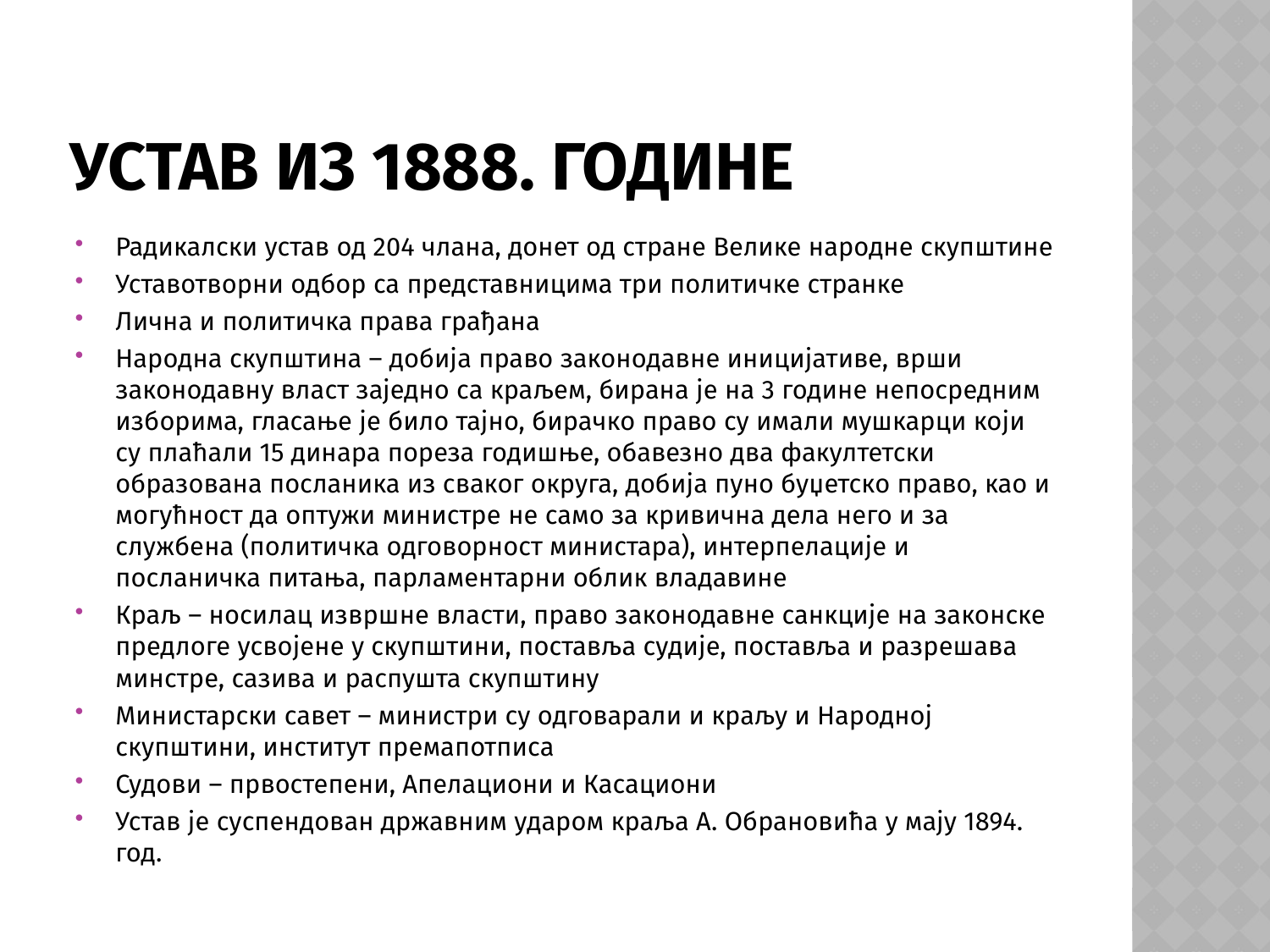

# УСТАВ ИЗ 1888. ГОДИНЕ
Радикалски устав од 204 члана, донет од стране Велике народне скупштине
Уставотворни одбор са представницима три политичке странке
Лична и политичка права грађана
Народна скупштина – добија право законодавне иницијативе, врши законодавну власт заједно са краљем, бирана је на 3 године непосредним изборима, гласање је било тајно, бирачко право су имали мушкарци који су плаћали 15 динара пореза годишње, обавезно два факултетски образована посланика из сваког округа, добија пуно буџетско право, као и могућност да оптужи министре не само за кривична дела него и за службена (политичка одговорност министара), интерпелације и посланичка питања, парламентарни облик владавине
Краљ – носилац извршне власти, право законодавне санкције на законске предлоге усвојене у скупштини, поставља судије, поставља и разрешава минстре, сазива и распушта скупштину
Министарски савет – министри су одговарали и краљу и Народној скупштини, институт премапотписа
Судови – првостепени, Апелациони и Касациони
Устав је суспендован државним ударом краља А. Обрановића у мају 1894. год.